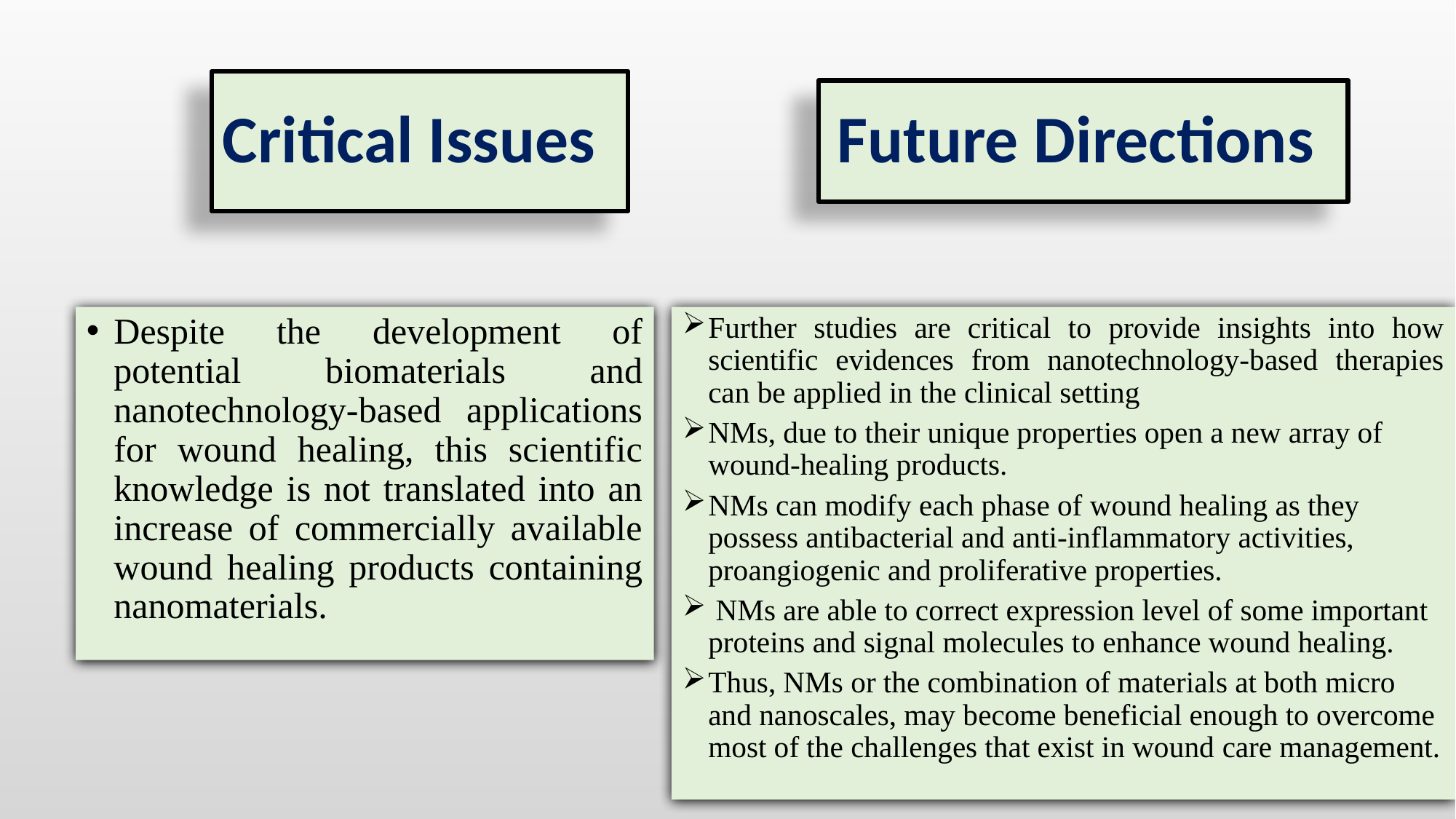

# Critical Issues
Future Directions
Further studies are critical to provide insights into how scientific evidences from nanotechnology-based therapies can be applied in the clinical setting
NMs, due to their unique properties open a new array of wound-healing products.
NMs can modify each phase of wound healing as they possess antibacterial and anti-inflammatory activities, proangiogenic and proliferative properties.
 NMs are able to correct expression level of some important proteins and signal molecules to enhance wound healing.
Thus, NMs or the combination of materials at both micro and nanoscales, may become beneficial enough to overcome most of the challenges that exist in wound care management.

Despite the development of potential biomaterials and nanotechnology-based applications for wound healing, this scientific knowledge is not translated into an increase of commercially available wound healing products containing nanomaterials.